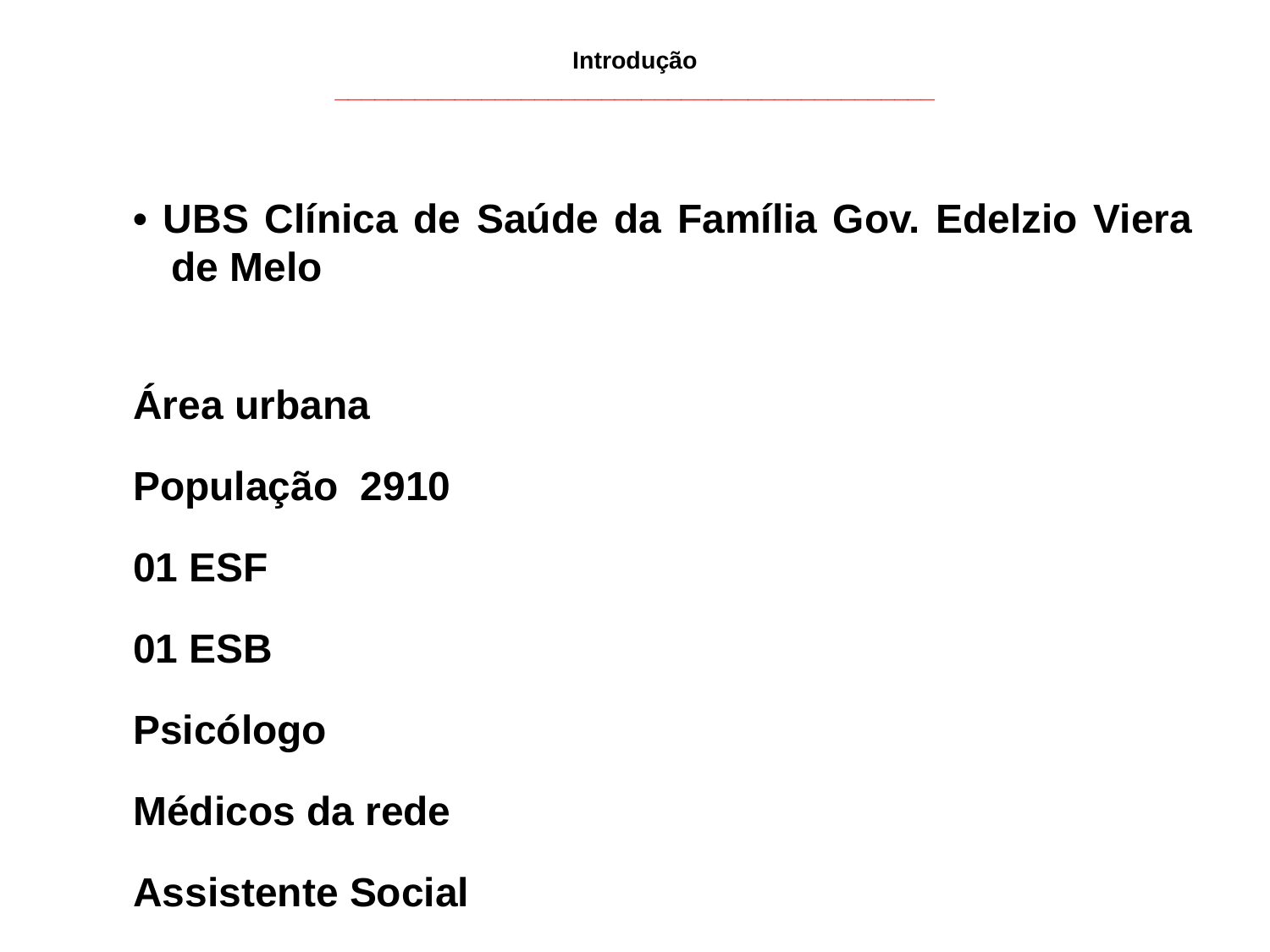

# Introdução _____________________________________________

• UBS Clínica de Saúde da Família Gov. Edelzio Viera de Melo

Área urbana
População  2910
01 ESF
01 ESB
Psicólogo
Médicos da rede
Assistente Social